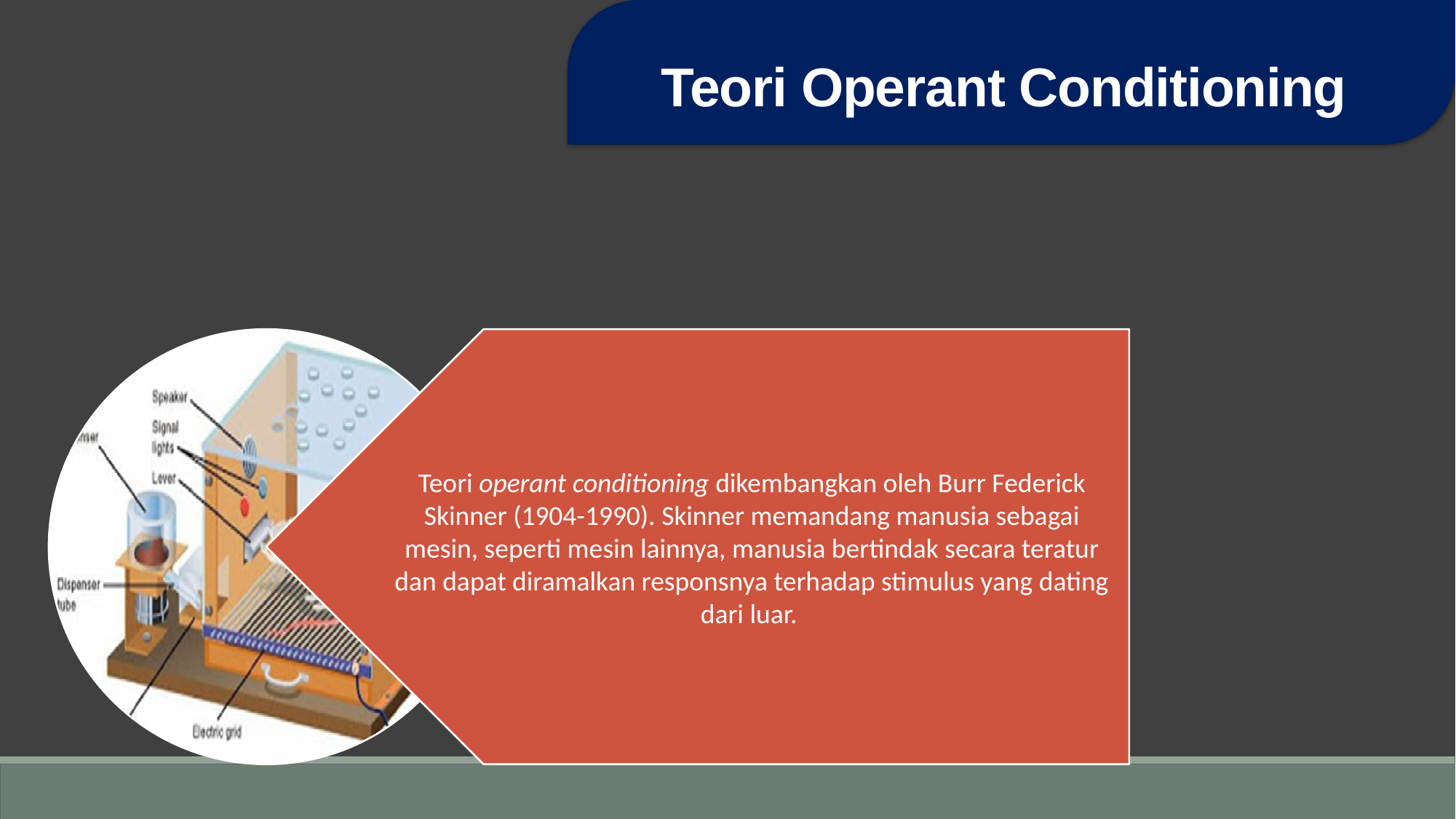

Teori Operant Conditioning
Teori operant conditioning dikembangkan oleh Burr Federick Skinner (1904-1990). Skinner memandang manusia sebagai mesin, seperti mesin lainnya, manusia bertindak secara teratur dan dapat diramalkan responsnya terhadap stimulus yang dating dari luar.